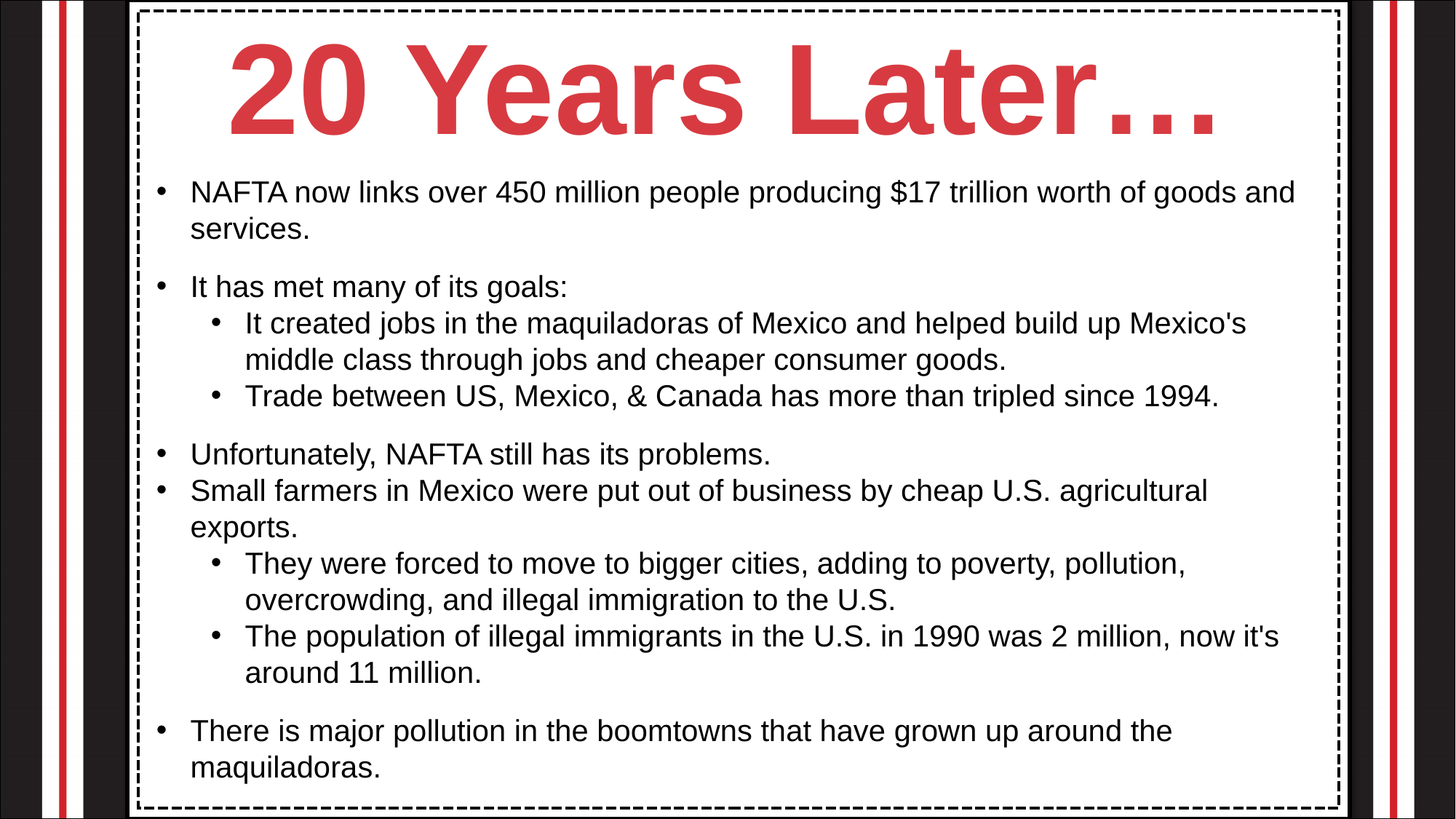

20 Years Later…

NAFTA now links over 450 million people producing $17 trillion worth of goods and services.

It has met many of its goals:
It created jobs in the maquiladoras of Mexico and helped build up Mexico's middle class through jobs and cheaper consumer goods.
Trade between US, Mexico, & Canada has more than tripled since 1994.

Unfortunately, NAFTA still has its problems.
Small farmers in Mexico were put out of business by cheap U.S. agricultural exports.
They were forced to move to bigger cities, adding to poverty, pollution, overcrowding, and illegal immigration to the U.S.
The population of illegal immigrants in the U.S. in 1990 was 2 million, now it's around 11 million.

There is major pollution in the boomtowns that have grown up around the maquiladoras.